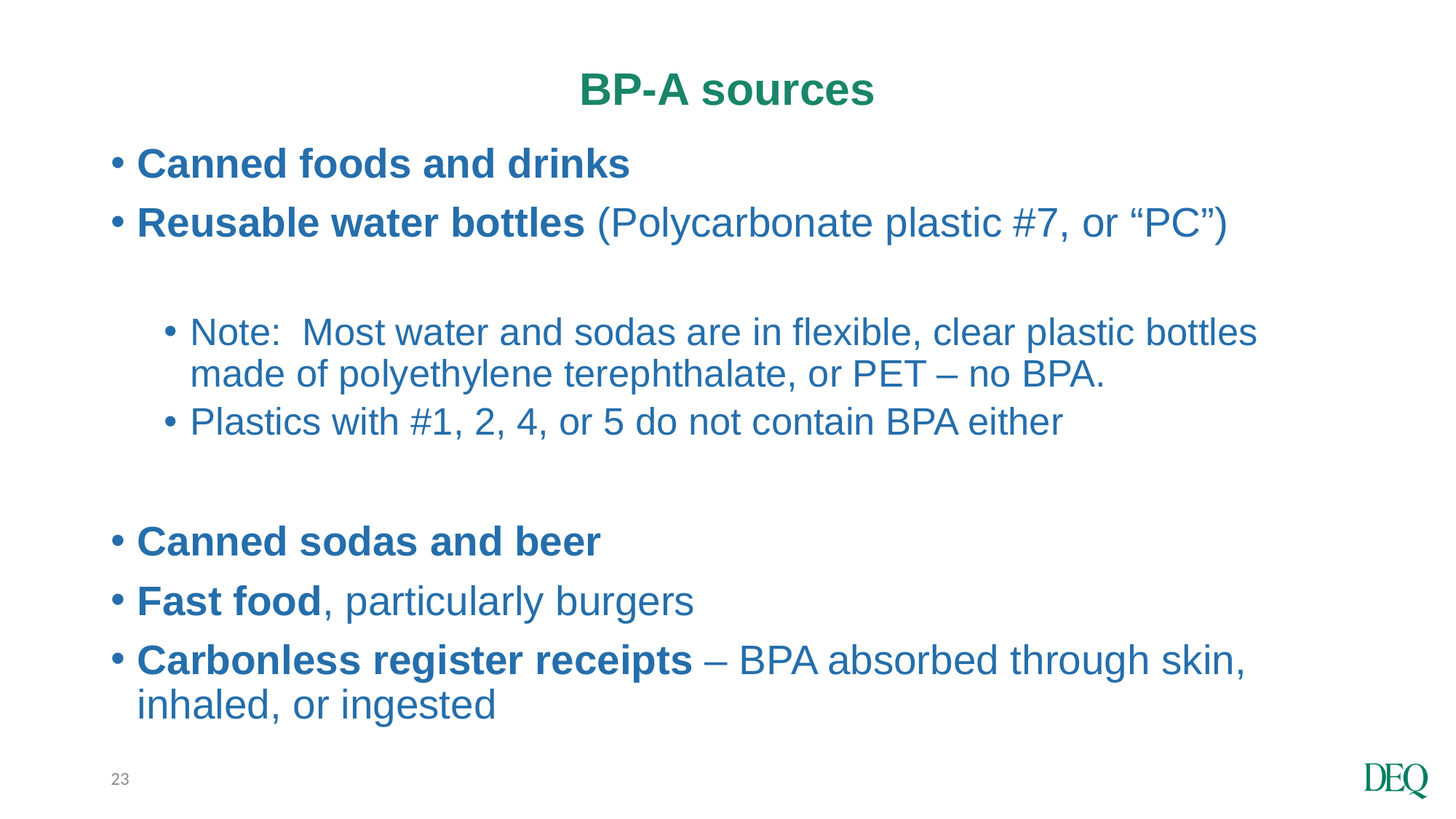

# BP-A sources
Canned foods and drinks
Reusable water bottles (Polycarbonate plastic #7, or “PC”)

Note:  Most water and sodas are in flexible, clear plastic bottles made of polyethylene terephthalate, or PET – no BPA.
Plastics with #1, 2, 4, or 5 do not contain BPA either

Canned sodas and beer
Fast food, particularly burgers
Carbonless register receipts – BPA absorbed through skin, inhaled, or ingested

23